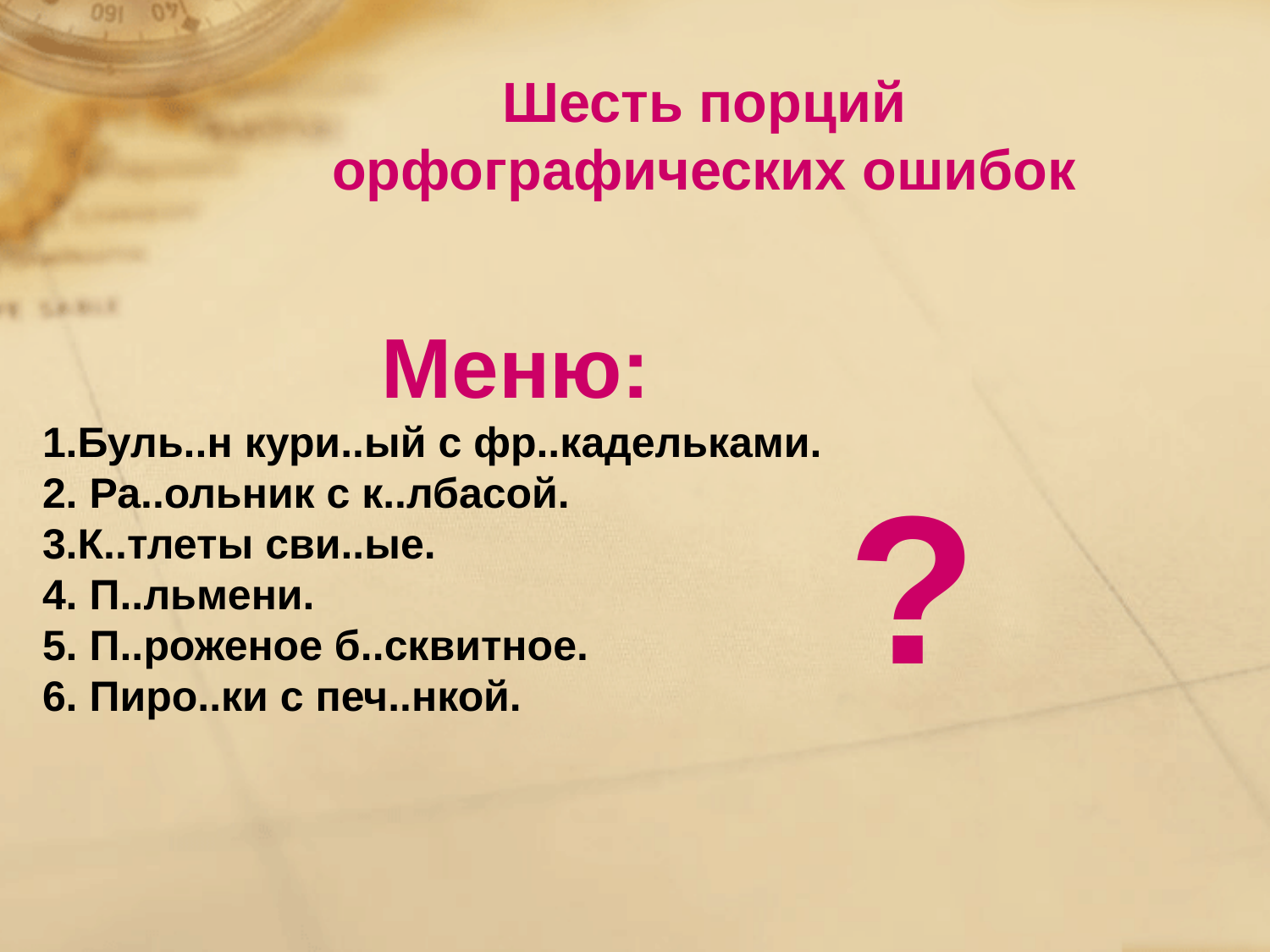

Шесть порций орфографических ошибок
Меню:
1.Буль..н кури..ый с фр..кадельками.
2. Ра..ольник с к..лбасой.
3.К..тлеты сви..ые.
4. П..льмени.
5. П..роженое б..сквитное.
6. Пиро..ки с печ..нкой.
?